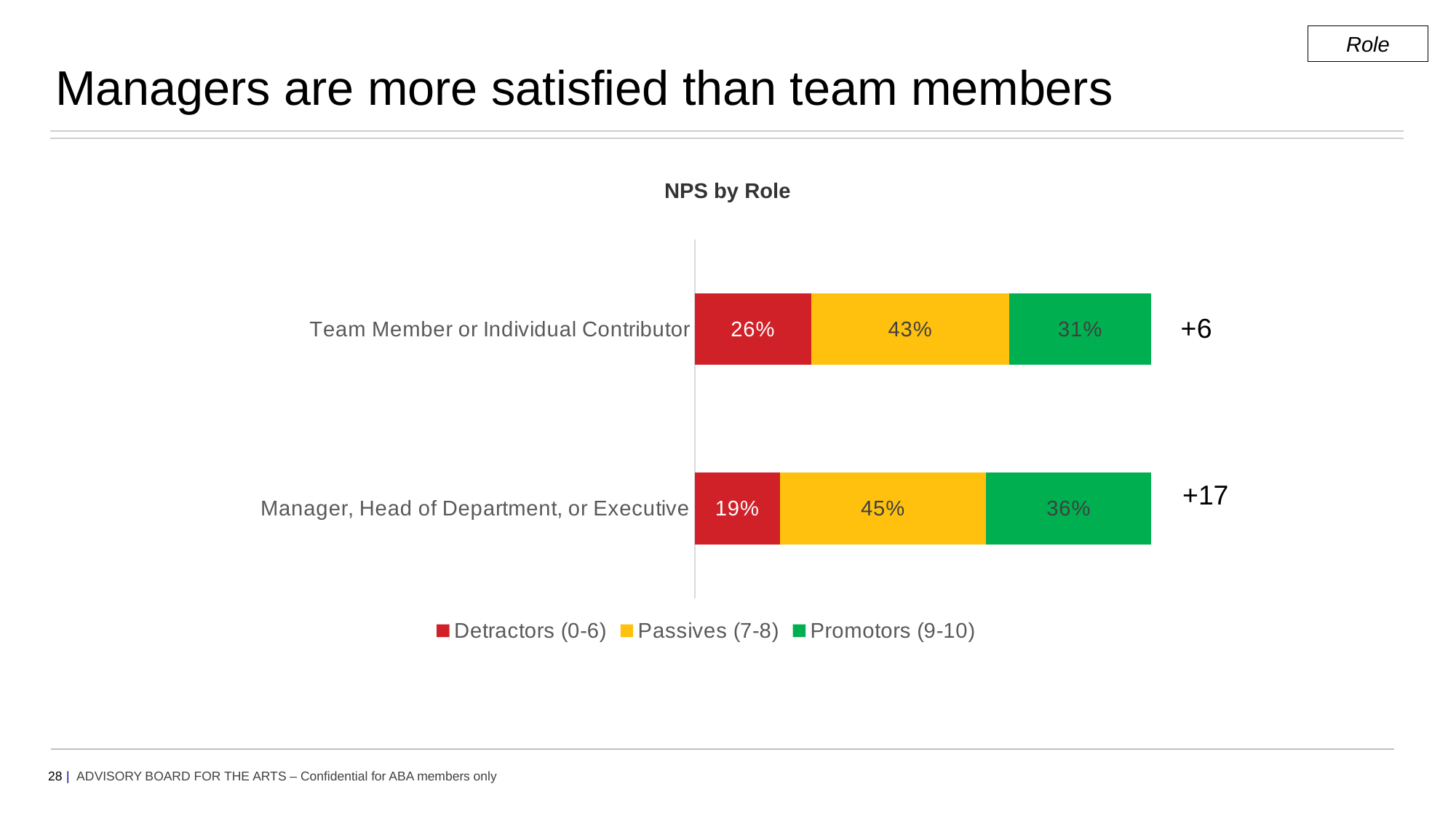

Role
# Managers are more satisfied than team members
NPS by Role

### Chart

| Category | Detractors (0-6) | Passives (7-8) | Promotors (9-10) |
|---|---|---|---|
| Manager, Head of Department, or Executive | 0.18674698795180722 | 0.4518072289156626 | 0.3614457831325301 |
| Team Member or Individual Contributor | 0.25555555555555554 | 0.43333333333333335 | 0.3111111111111111 |
+6
+17